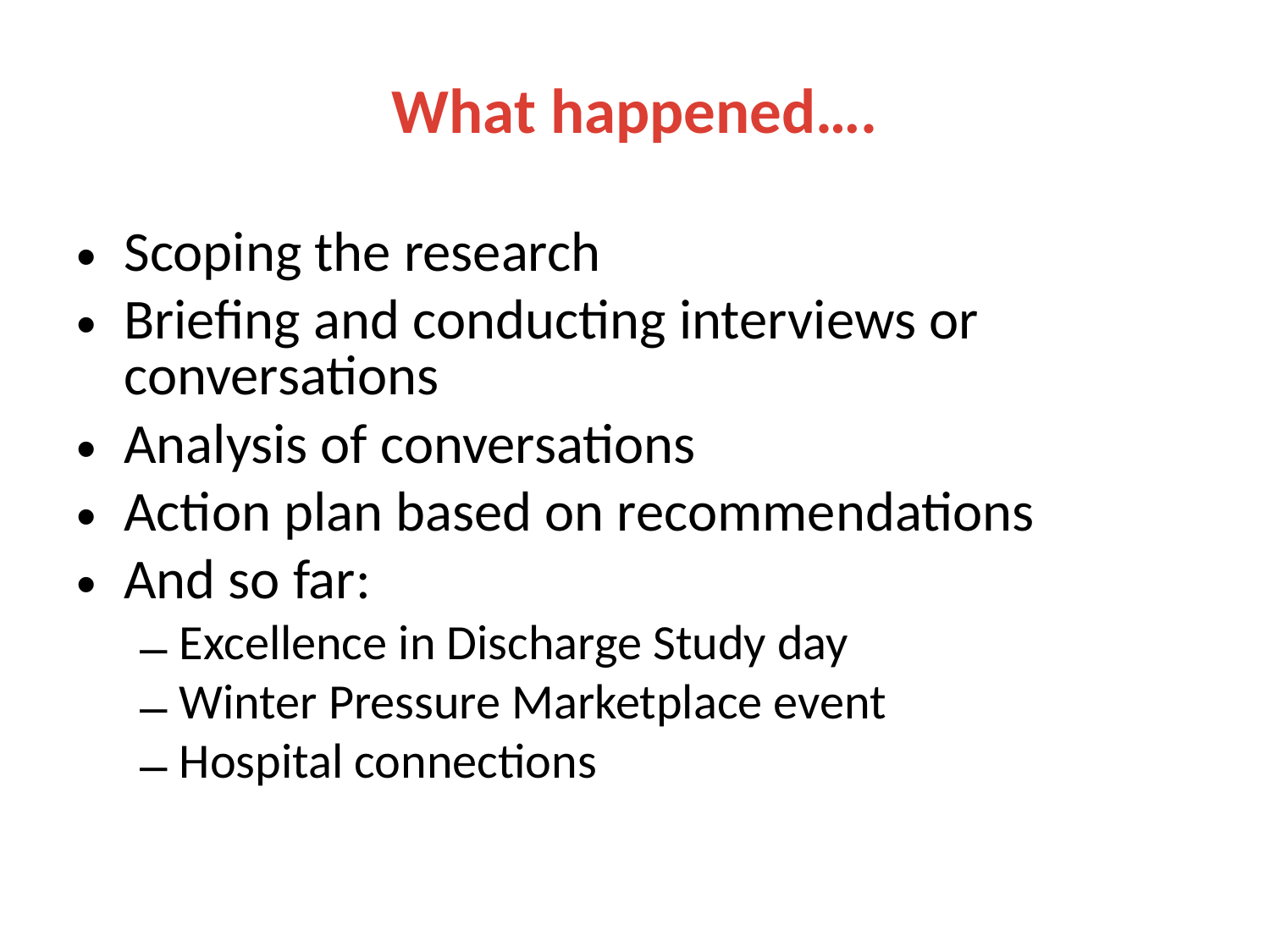

# What happened….
Scoping the research
Briefing and conducting interviews or conversations
Analysis of conversations
Action plan based on recommendations
And so far:
Excellence in Discharge Study day
Winter Pressure Marketplace event
Hospital connections